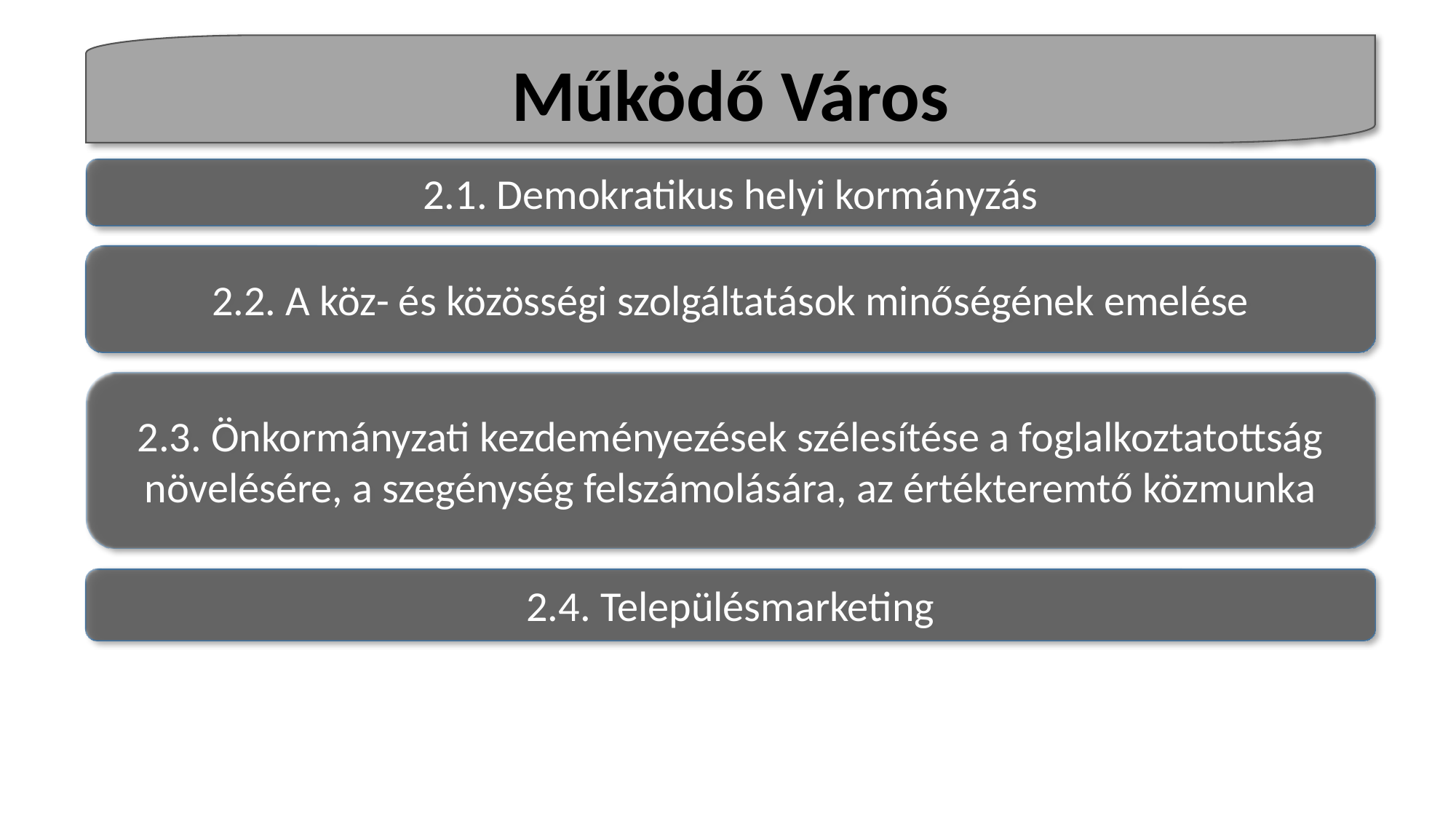

Működő Város
2.1. Demokratikus helyi kormányzás
2.2. A köz- és közösségi szolgáltatások minőségének emelése
2.3. Önkormányzati kezdeményezések szélesítése a foglalkoztatottság növelésére, a szegénység felszámolására, az értékteremtő közmunka
2.4. Településmarketing